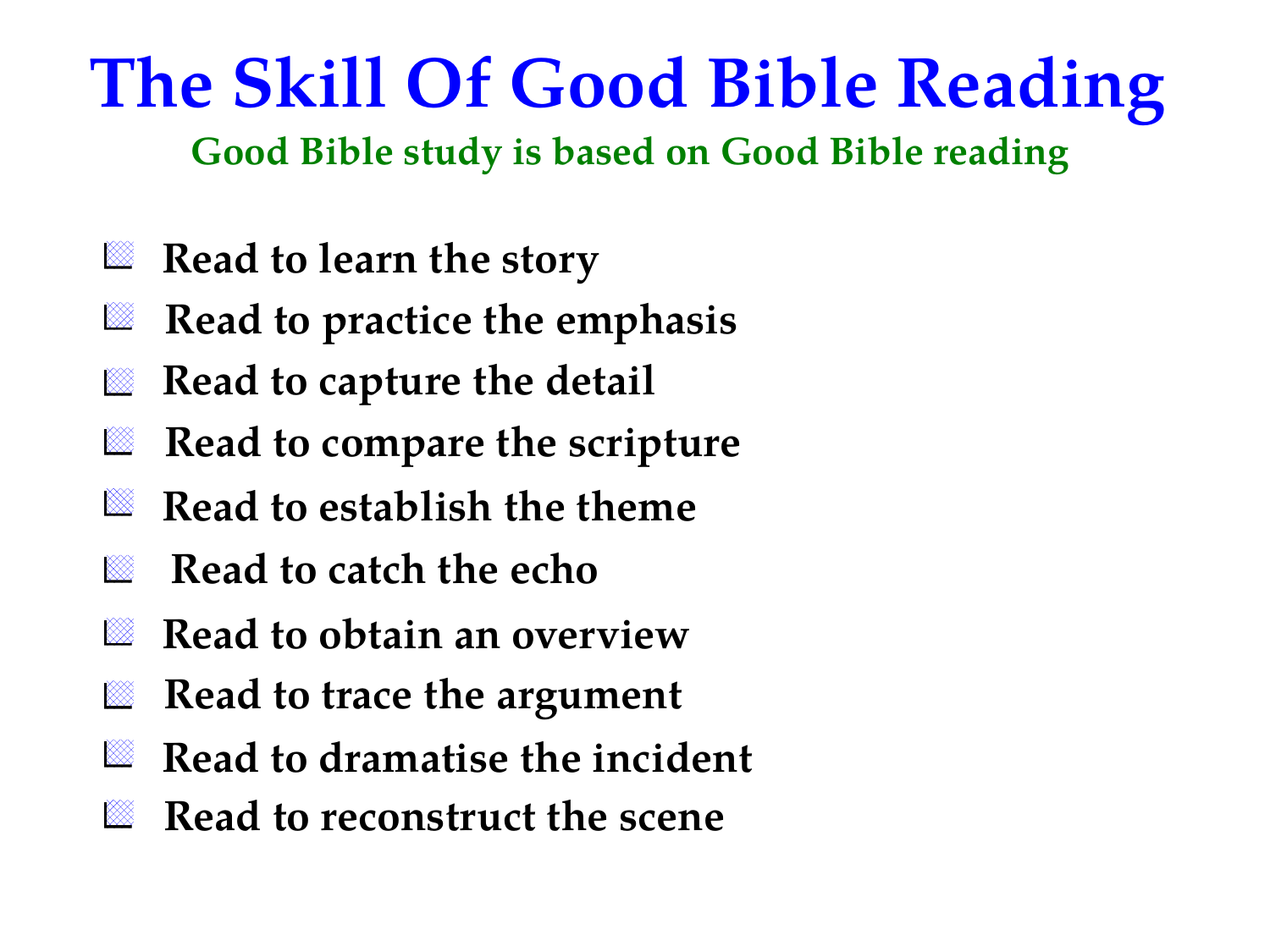

The Skill Of Good Bible Reading
Good Bible study is based on Good Bible reading
Read to learn the story

Read to practice the emphasis

Read to capture the detail

Read to compare the scripture

Read to establish the theme

Read to catch the echo

Read to obtain an overview

Read to trace the argument

Read to dramatise the incident

Read to reconstruct the scene